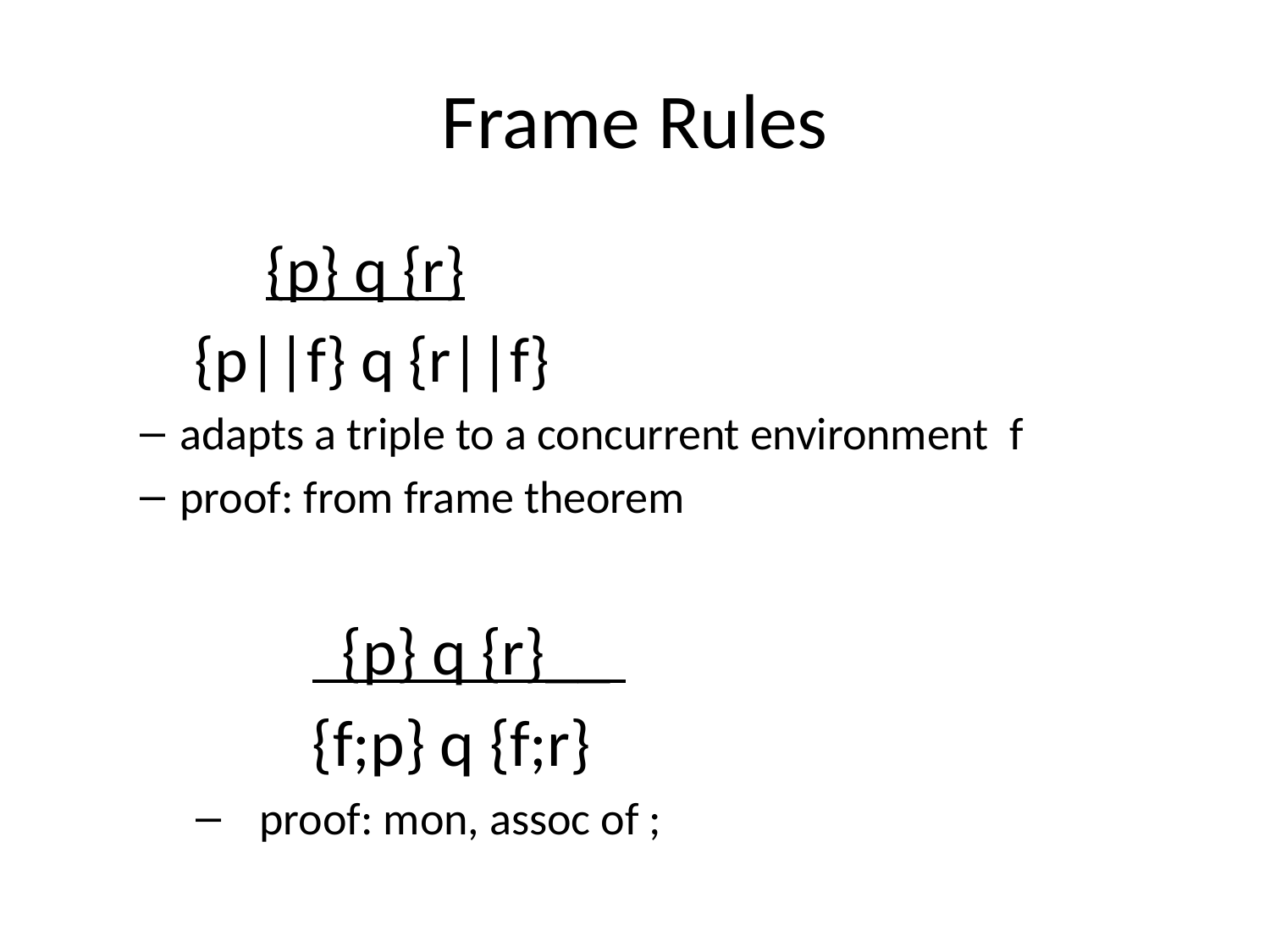

# Frame Rules
		     {p} q {r}
		{p||f} q {r||f}
adapts a triple to a concurrent environment  f
proof: from frame theorem

 	   	  {p} q {r}__
	   	{f;p} q {f;r}
proof: mon, assoc of ;